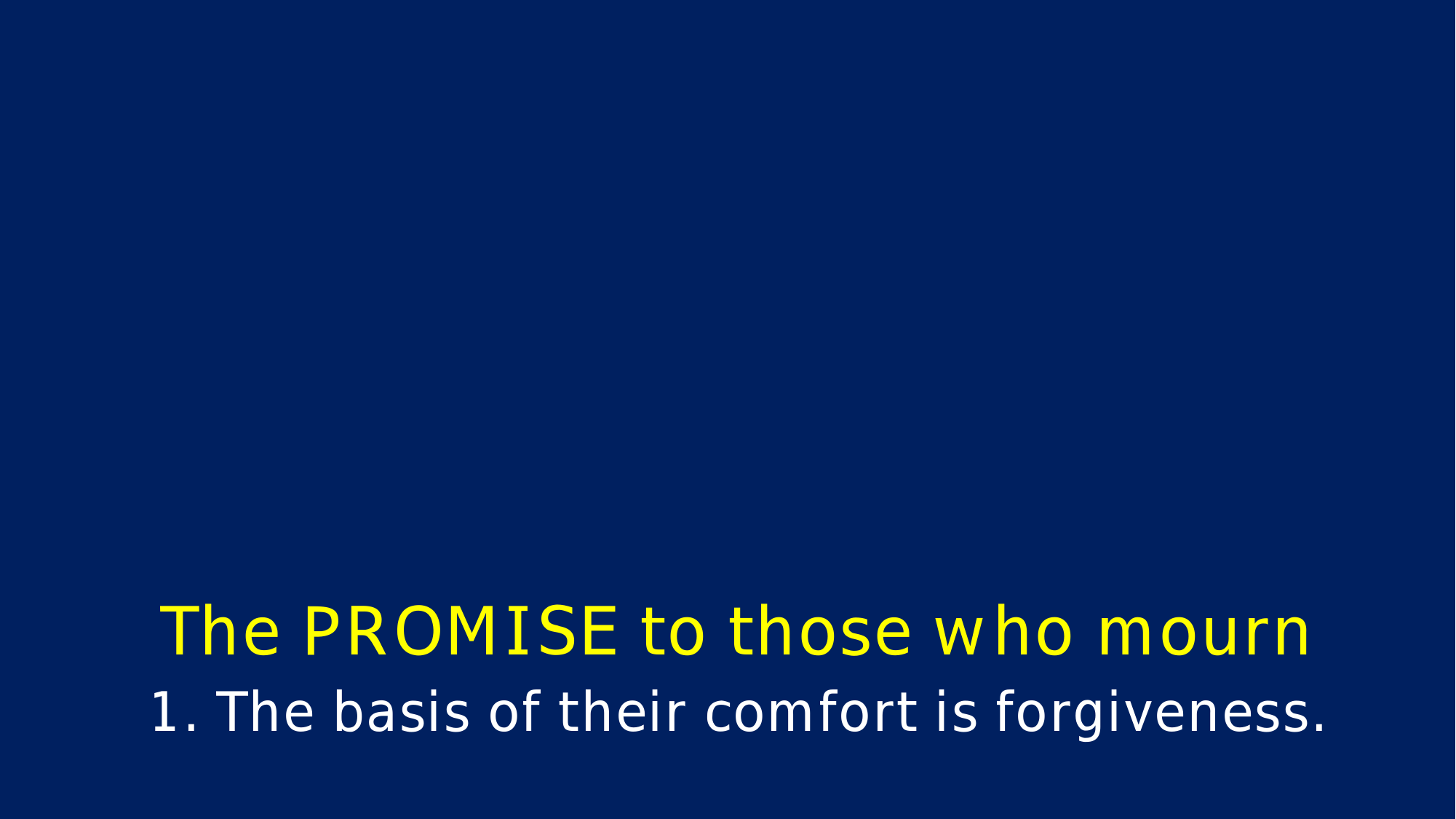

The PROMISE to those who mourn
1. The basis of their comfort is forgiveness.